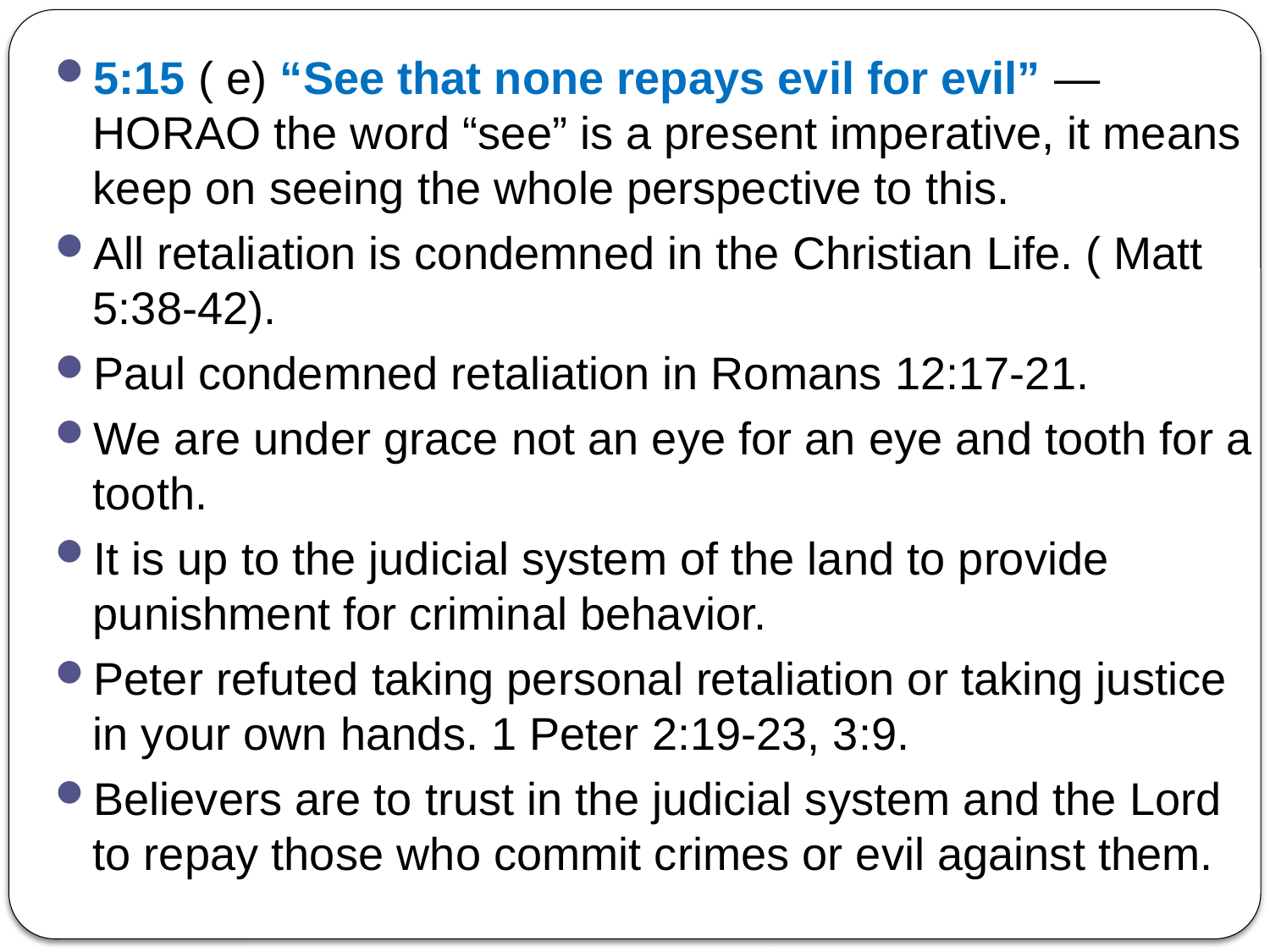

5:15 ( e) “See that none repays evil for evil” — HORAO the word “see” is a present imperative, it means keep on seeing the whole perspective to this.
All retaliation is condemned in the Christian Life. ( Matt 5:38-42).
Paul condemned retaliation in Romans 12:17-21.
We are under grace not an eye for an eye and tooth for a tooth.
It is up to the judicial system of the land to provide punishment for criminal behavior.
Peter refuted taking personal retaliation or taking justice in your own hands. 1 Peter 2:19-23, 3:9.
Believers are to trust in the judicial system and the Lord to repay those who commit crimes or evil against them.